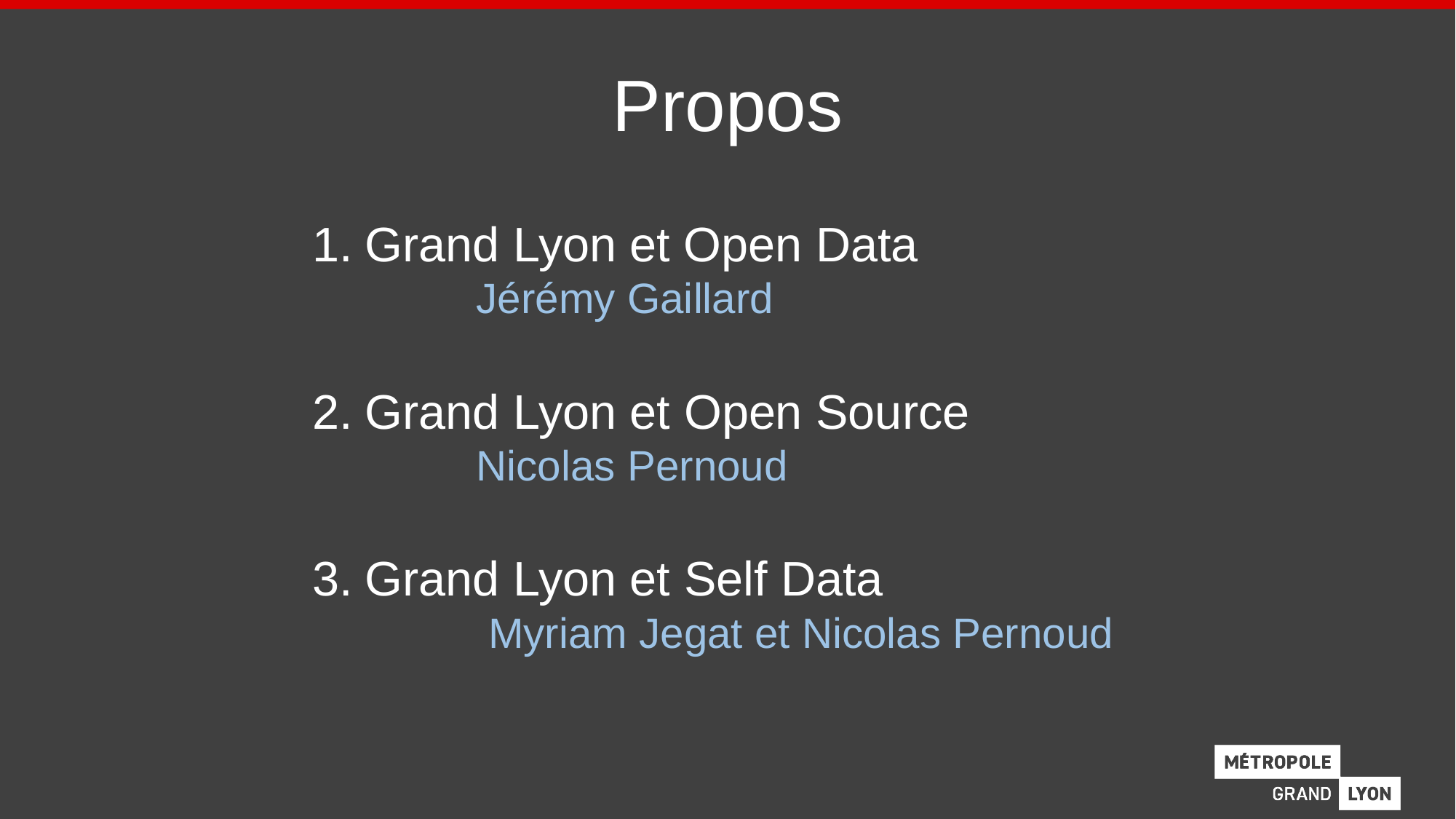

Propos
Grand Lyon et Open Data
	Jérémy Gaillard

Grand Lyon et Open Source
	Nicolas Pernoud

Grand Lyon et Self Data
	 Myriam Jegat et Nicolas Pernoud